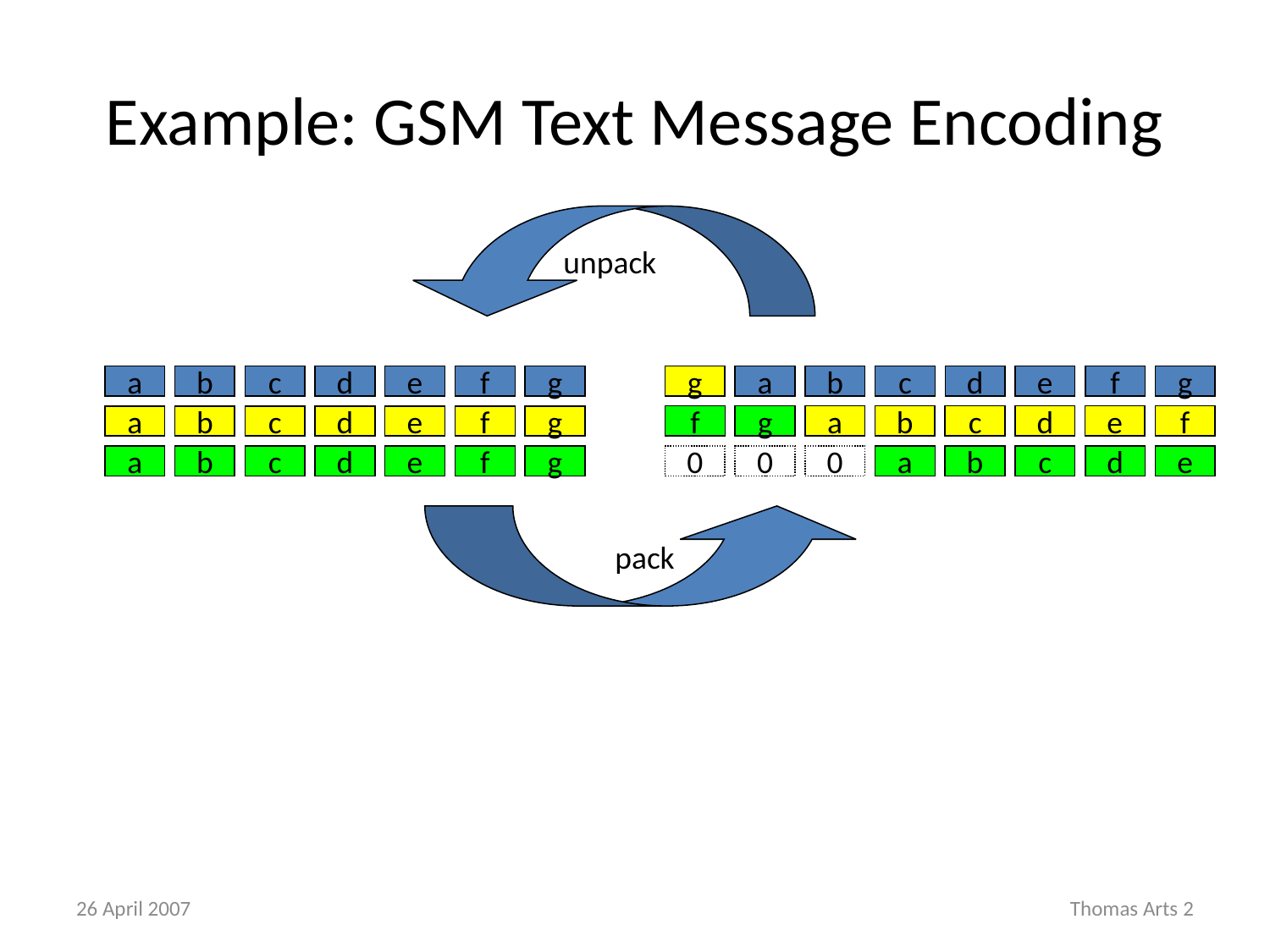

# Example: GSM Text Message Encoding
unpack
a
b
c
d
e
f
g

g

a

b

c

d

e

f

g
f
g
a
b
c
d
e
f
a
b
c
d
e
f
g

a
b
c
d
e
f
g
0
0
0

a
b

c

d

e
pack
26 April 2007
Thomas Arts 2